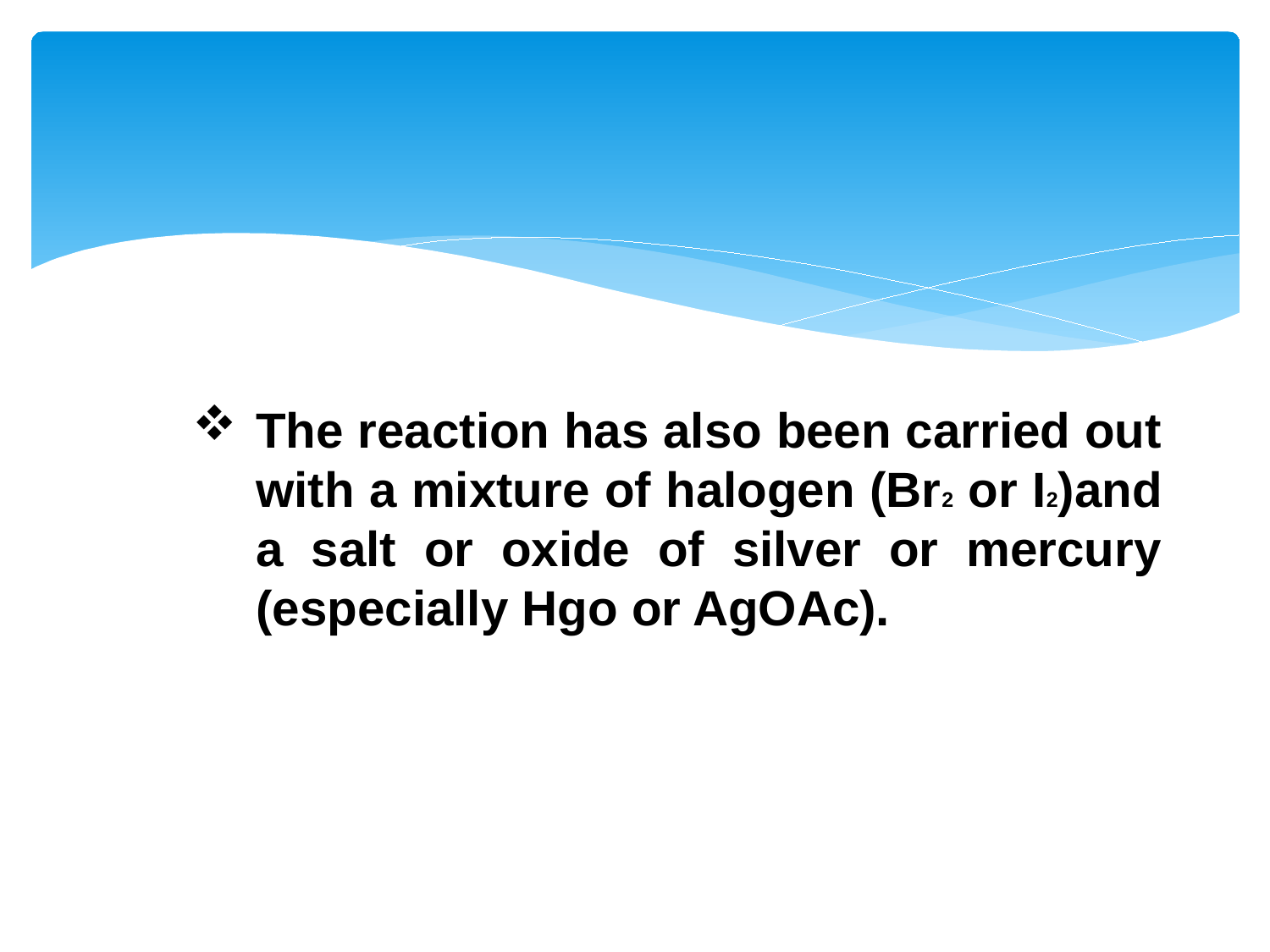

The reaction has also been carried out with a mixture of halogen (Br2 or I2)and a salt or oxide of silver or mercury (especially Hgo or AgOAc).